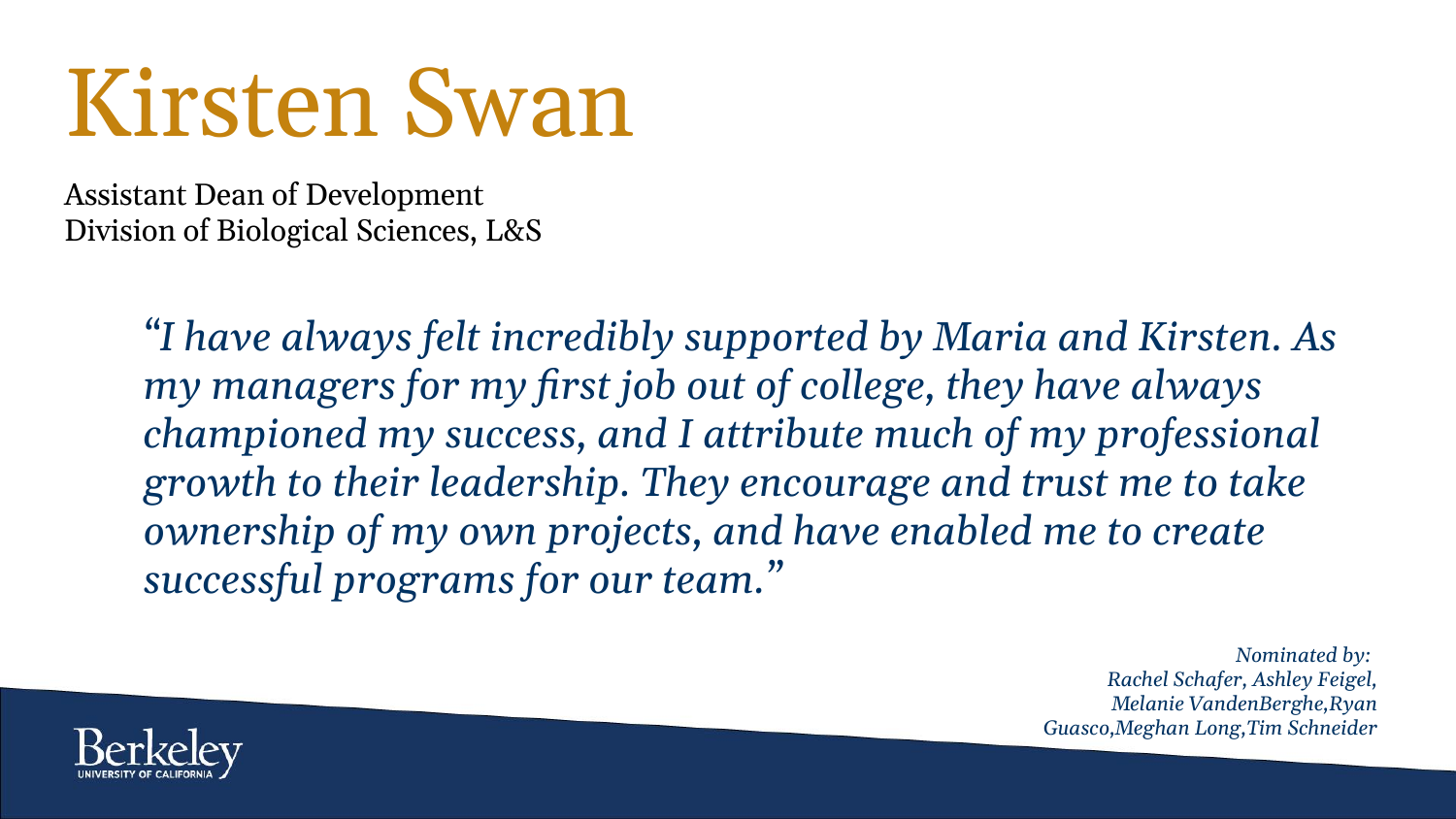

# Kirsten Swan
Assistant Dean of Development
Division of Biological Sciences, L&S
“I have always felt incredibly supported by Maria and Kirsten. As my managers for my first job out of college, they have always championed my success, and I attribute much of my professional growth to their leadership. They encourage and trust me to take ownership of my own projects, and have enabled me to create successful programs for our team.”
Nominated by:
Rachel Schafer, Ashley Feigel, Melanie VandenBerghe,Ryan Guasco,Meghan Long,Tim Schneider